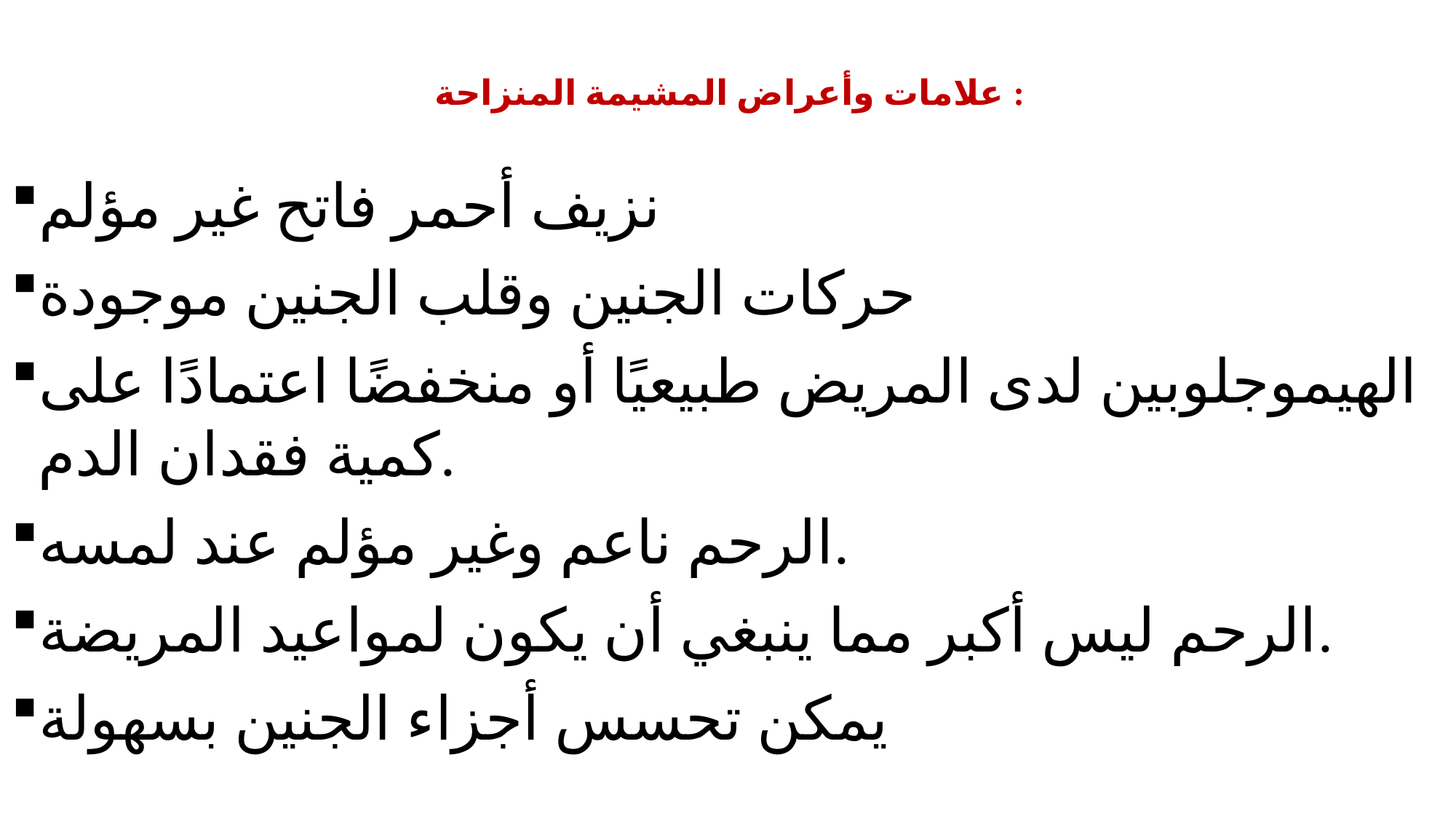

# علامات وأعراض المشيمة المنزاحة :
نزيف أحمر فاتح غير مؤلم
حركات الجنين وقلب الجنين موجودة
الهيموجلوبين لدى المريض طبيعيًا أو منخفضًا اعتمادًا على كمية فقدان الدم.
الرحم ناعم وغير مؤلم عند لمسه.
الرحم ليس أكبر مما ينبغي أن يكون لمواعيد المريضة.
يمكن تحسس أجزاء الجنين بسهولة